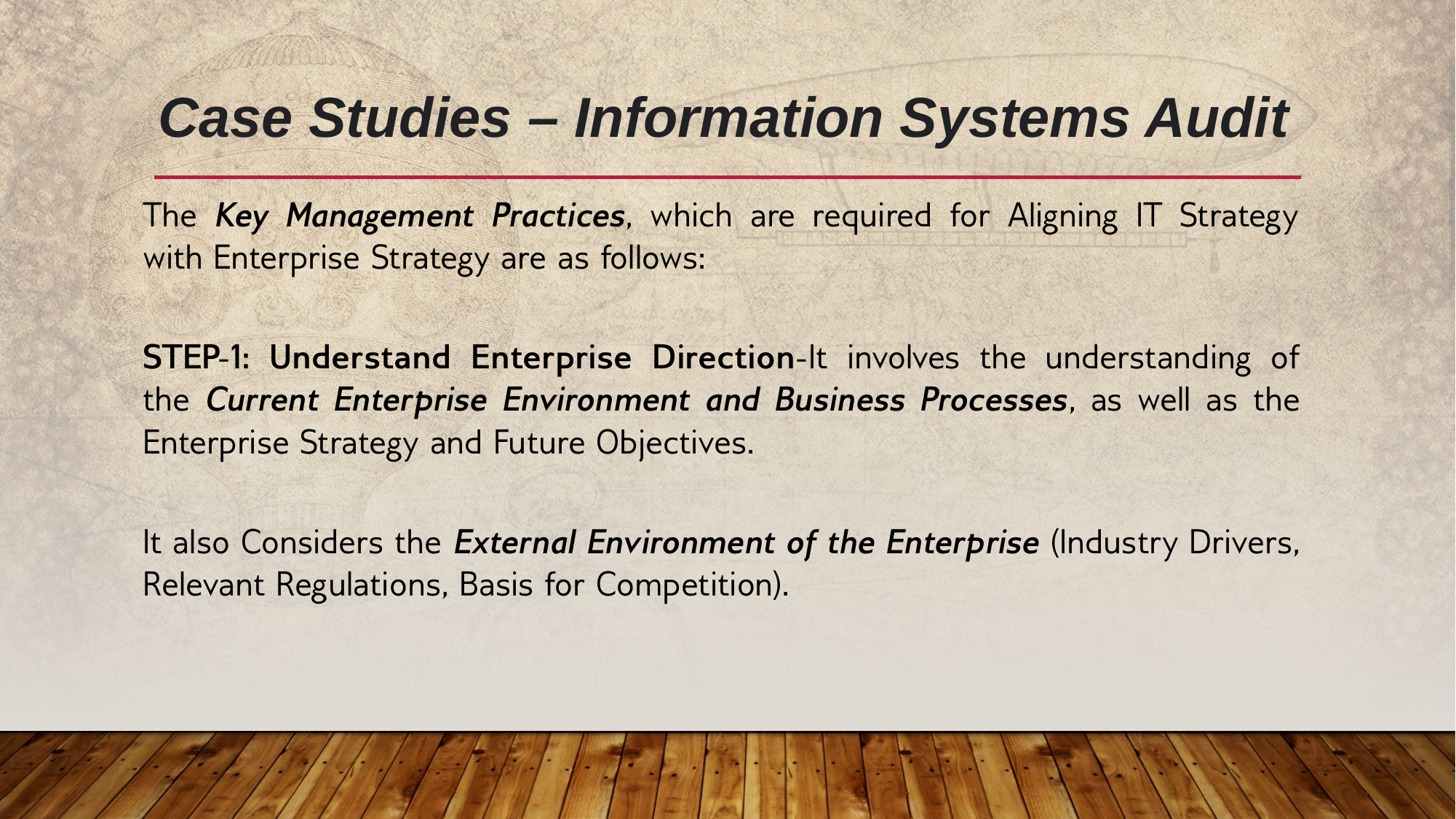

# Case Studies – Information Systems Audit
The Key Management Practices, which are required for Aligning IT Strategy with Enterprise Strategy are as follows:

STEP-1: Understand Enterprise Direction-It involves the understanding of the Current Enterprise Environment and Business Processes, as well as the Enterprise Strategy and Future Objectives.

It also Considers the External Environment of the Enterprise (Industry Drivers, Relevant Regulations, Basis for Competition).